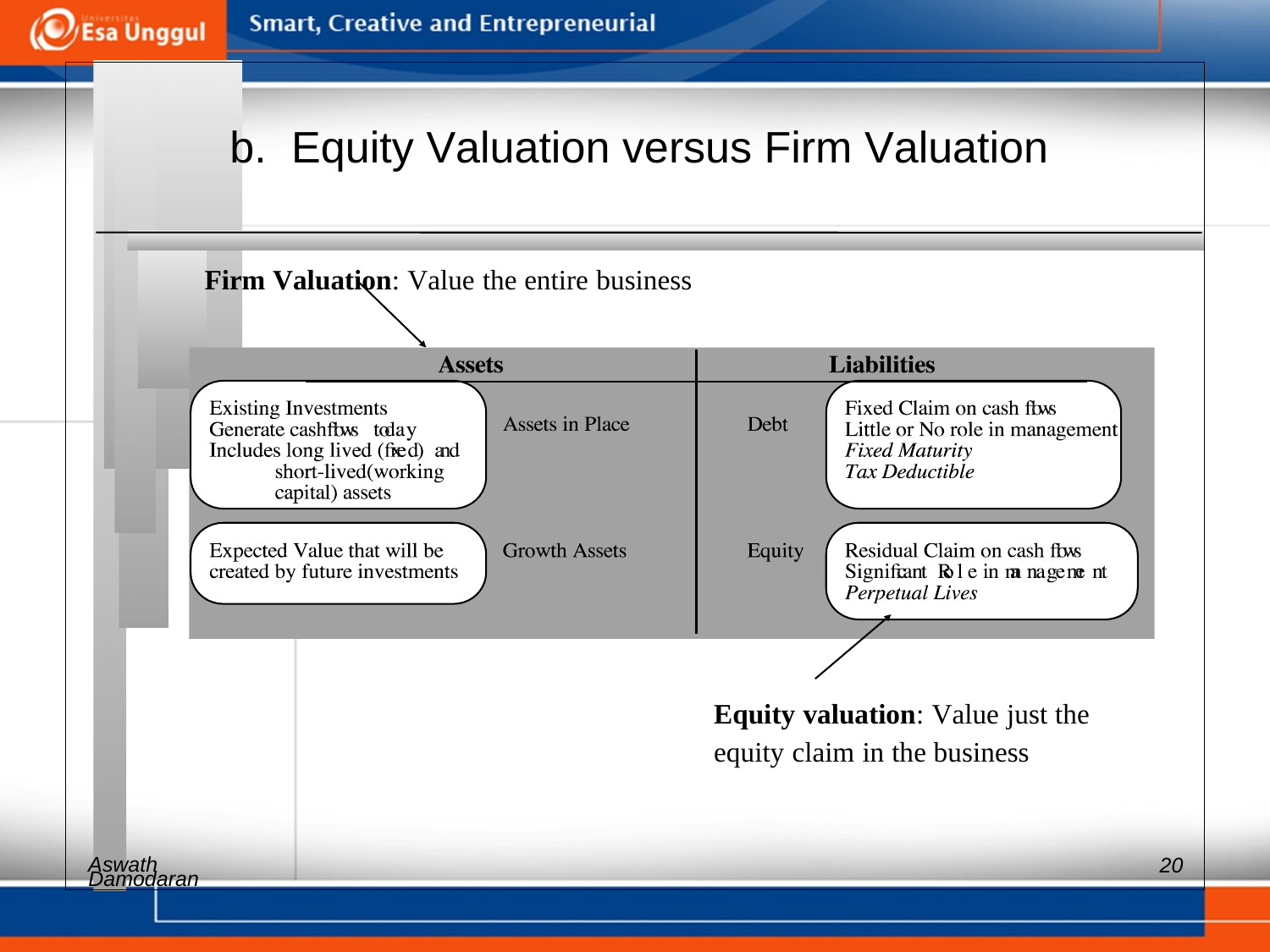

b.  Equity Valuation versus Firm Valuation
Firm Valuation: Value the entire business
Equity valuation: Value just the
equity claim in the business
Aswath

20
Damodaran